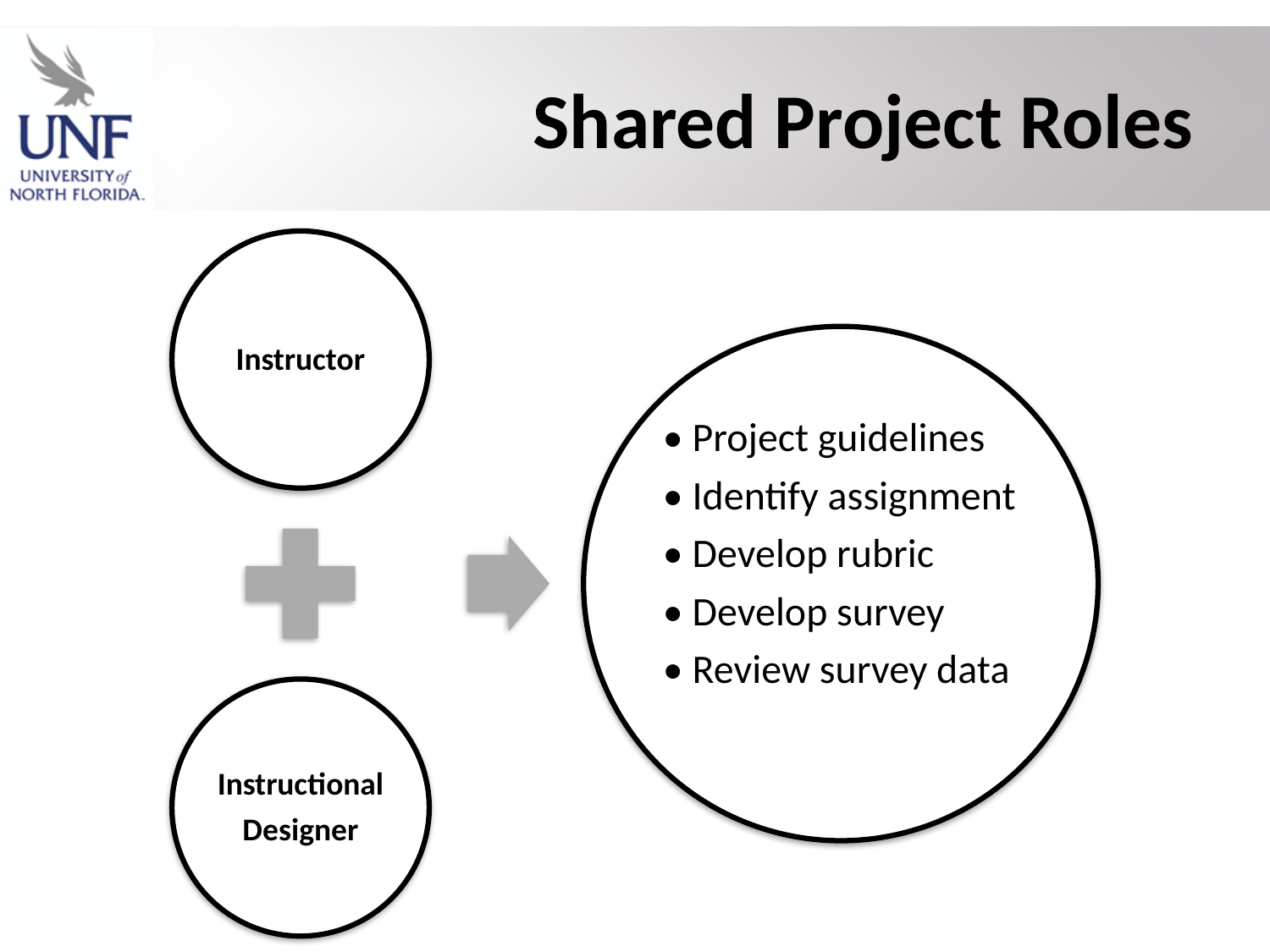

# Shared Project Roles
Instructor

Instructional
Designer

• Project guidelines
• Identify assignment
• Develop rubric
• Develop survey
• Review survey data